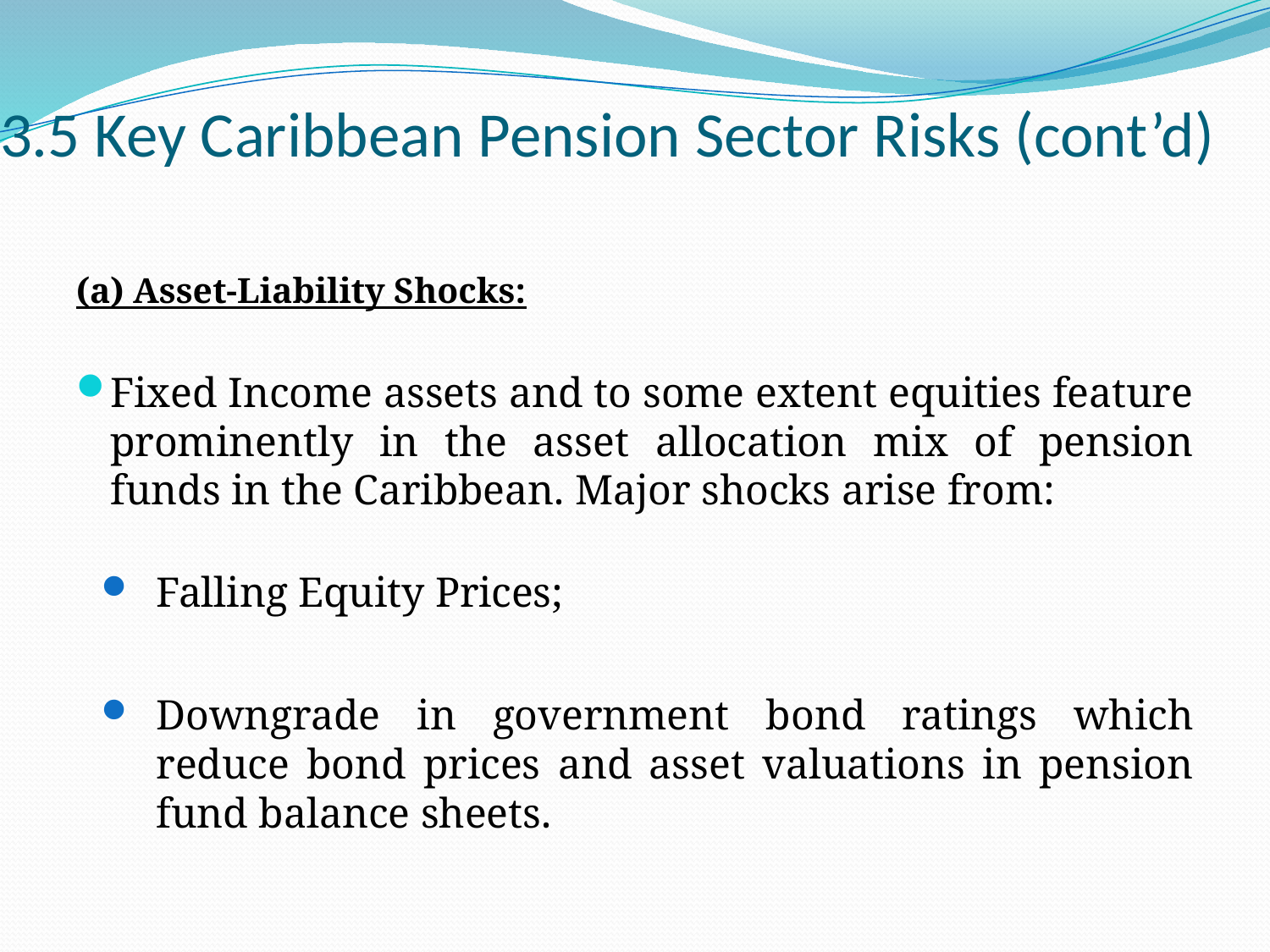

# 3.5 Key Caribbean Pension Sector Risks (cont’d)

(a) Asset-Liability Shocks:

Fixed Income assets and to some extent equities feature prominently in the asset allocation mix of pension funds in the Caribbean. Major shocks arise from:

Falling Equity Prices;

Downgrade in government bond ratings which reduce bond prices and asset valuations in pension fund balance sheets.